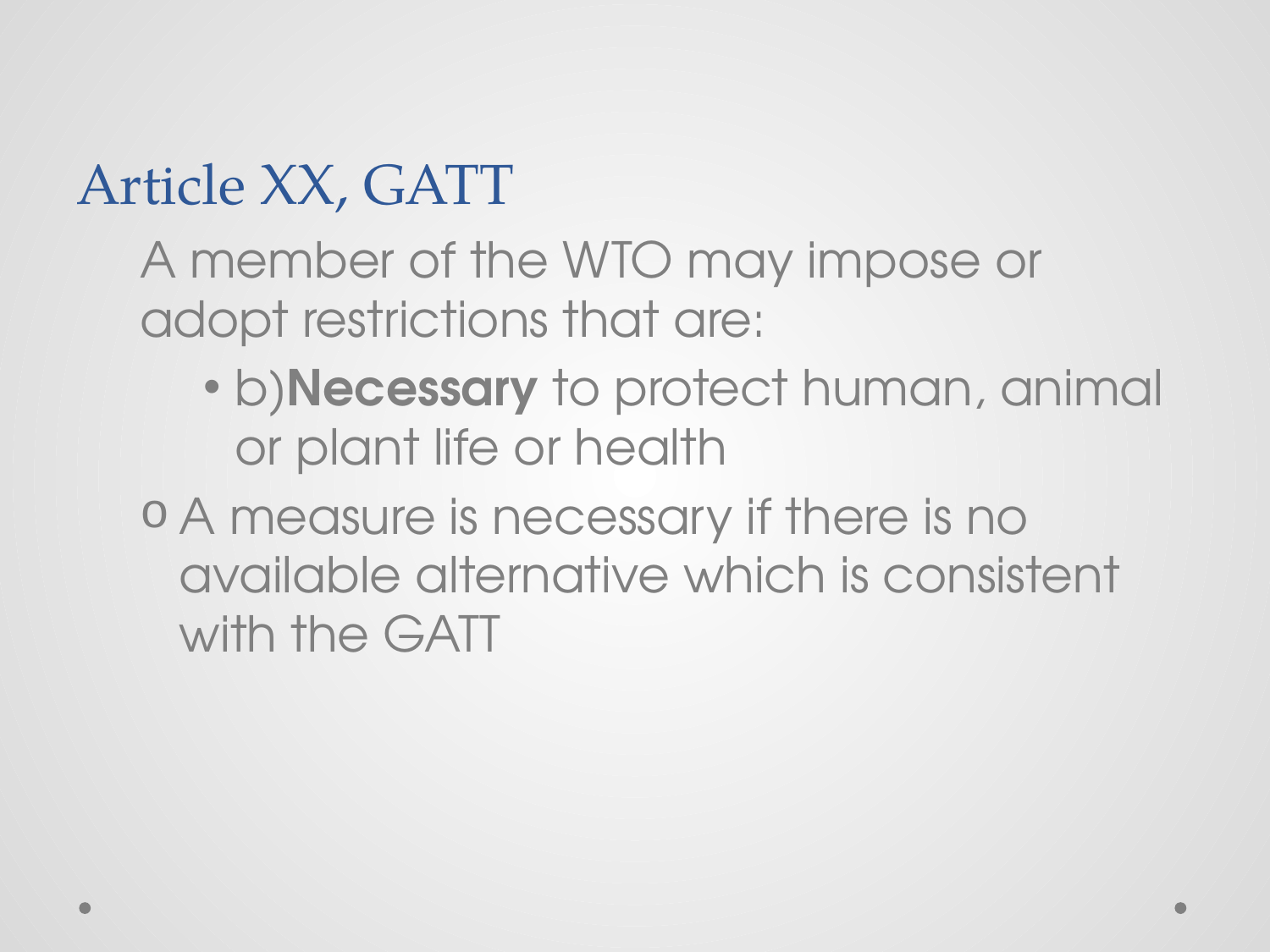

# Article XX, GATT
A member of the WTO may impose or adopt restrictions that are:
b)Necessary to protect human, animal or plant life or health
A measure is necessary if there is no available alternative which is consistent with the GATT